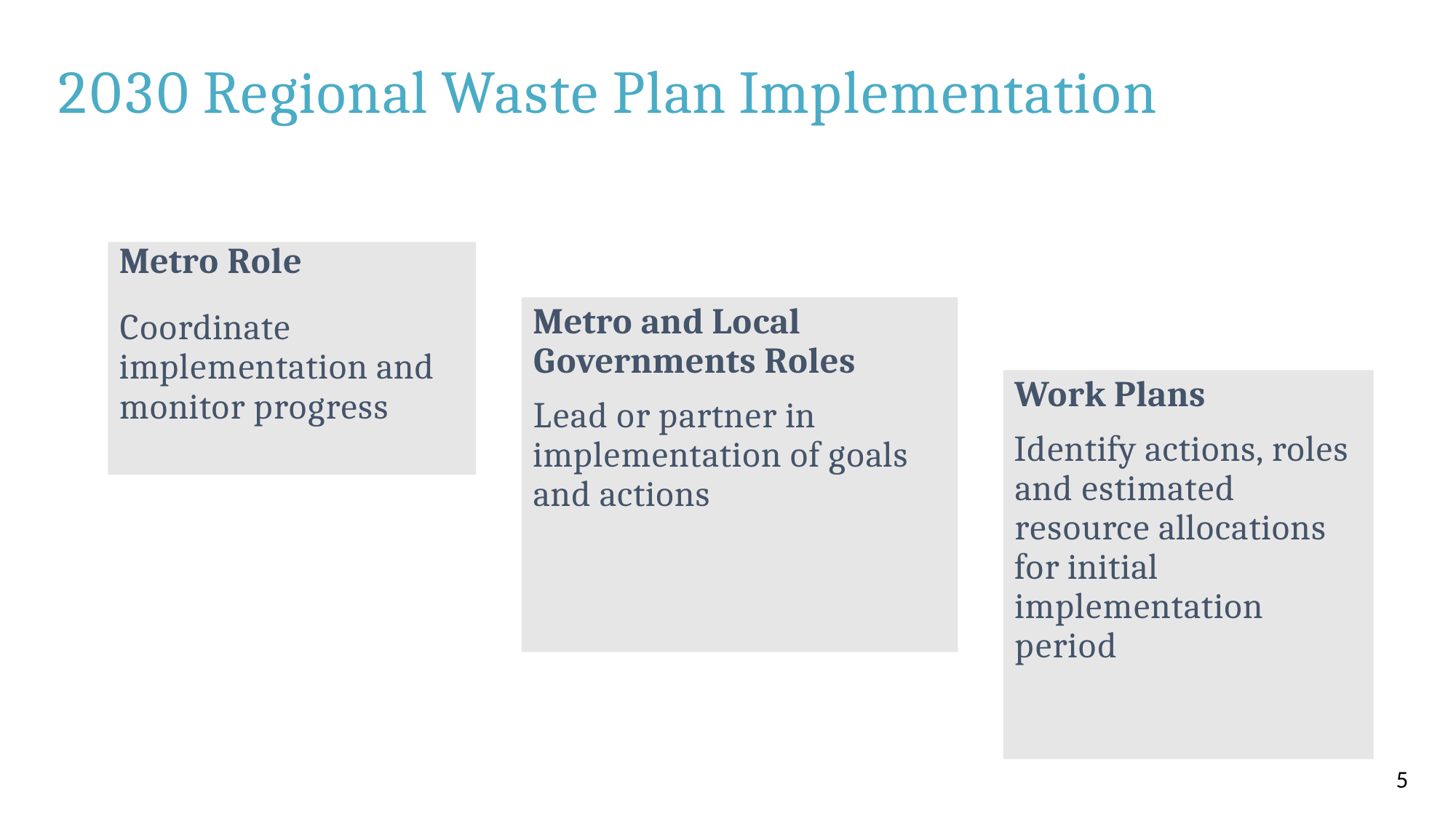

# 2030 Regional Waste Plan Implementation
Metro Role
Coordinate implementation and monitor progress

00
Metro and Local Governments Roles
Lead or partner in implementation of goals and actions
Work Plans
Identify actions, roles and estimated resource allocations for initial implementation period
5